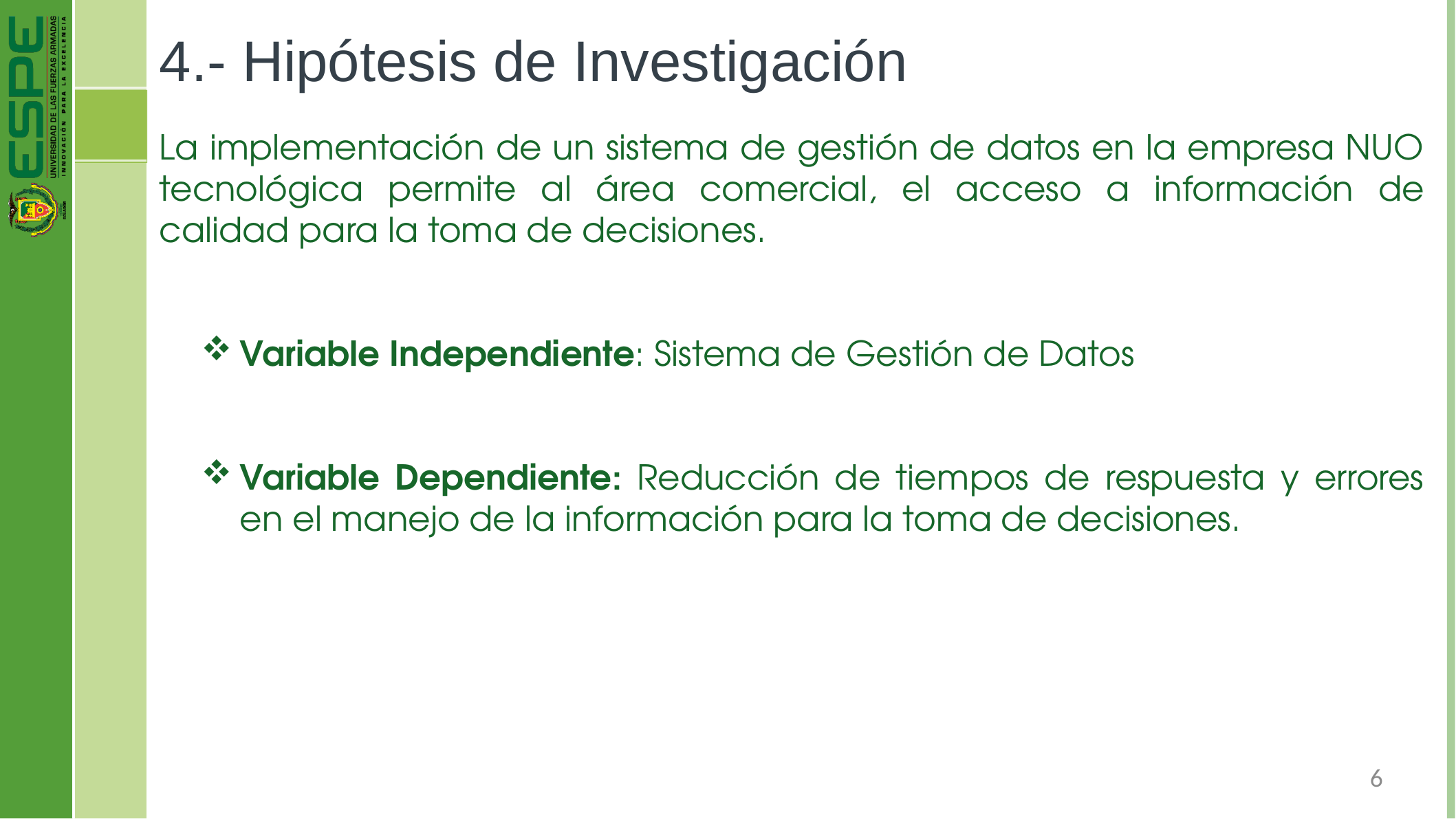

# 4.- Hipótesis de Investigación
La implementación de un sistema de gestión de datos en la empresa NUO tecnológica permite al área comercial, el acceso a información de calidad para la toma de decisiones.

Variable Independiente: Sistema de Gestión de Datos

Variable Dependiente: Reducción de tiempos de respuesta y errores en el manejo de la información para la toma de decisiones.

6